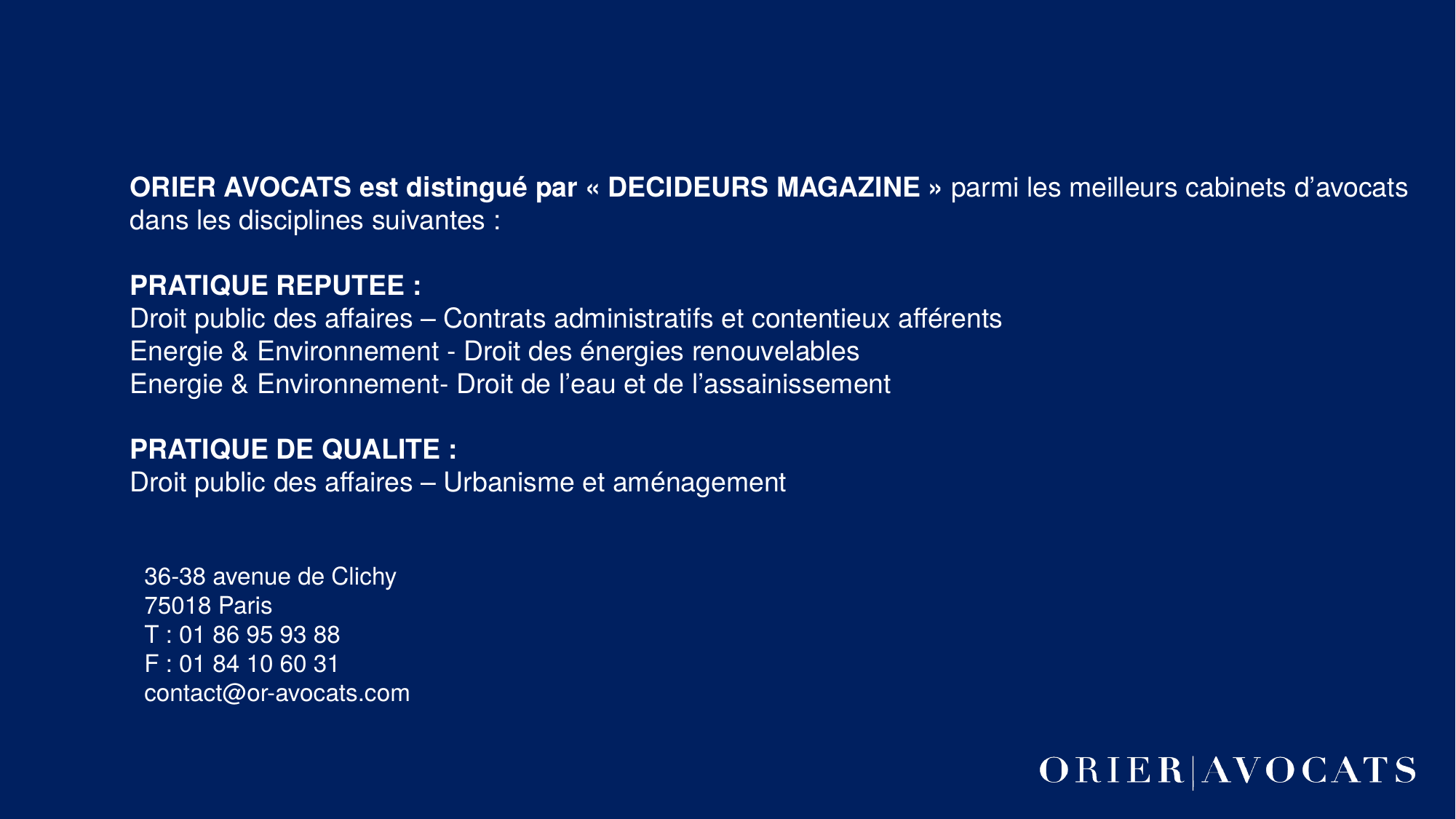

ORIER AVOCATS est distingué par « DECIDEURS MAGAZINE » parmi les meilleurs cabinets d’avocats dans les disciplines suivantes :

PRATIQUE REPUTEE :
Droit public des affaires – Contrats administratifs et contentieux afférents
Energie & Environnement - Droit des énergies renouvelables
Energie & Environnement- Droit de l’eau et de l’assainissement

PRATIQUE DE QUALITE :
Droit public des affaires – Urbanisme et aménagement
36-38 avenue de Clichy
75018 Paris
T : 01 86 95 93 88
F : 01 84 10 60 31
contact@or-avocats.com